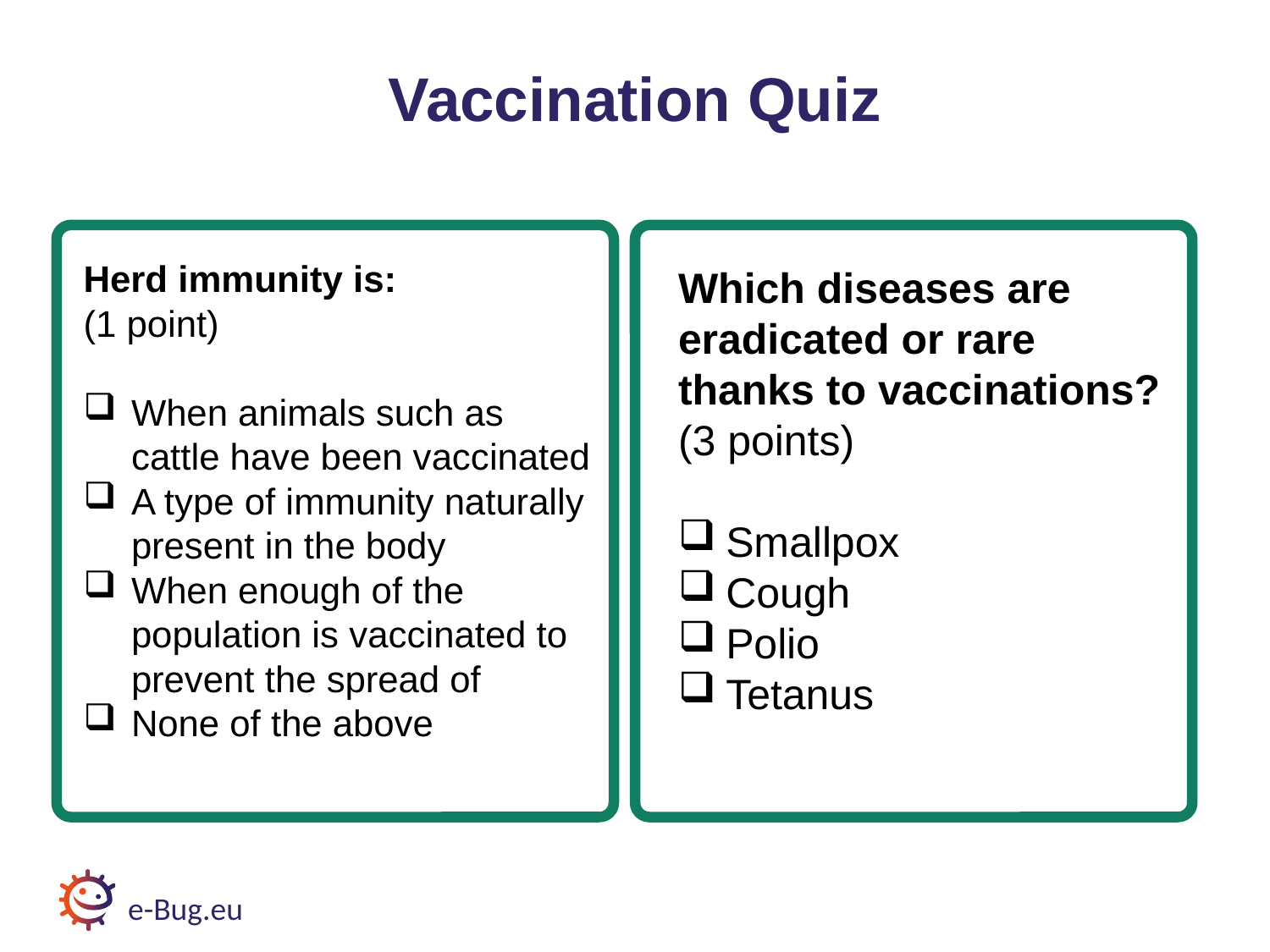

# Vaccination Quiz 4
Vaccination Quiz

Herd immunity is:
(1 point)

When animals such as cattle have been vaccinated
A type of immunity naturally present in the body
When enough of the population is vaccinated to prevent the spread of
None of the above
Which diseases are eradicated or rare thanks to vaccinations?
(3 points)

Smallpox
Cough
Polio
Tetanus
e-Bug.eu